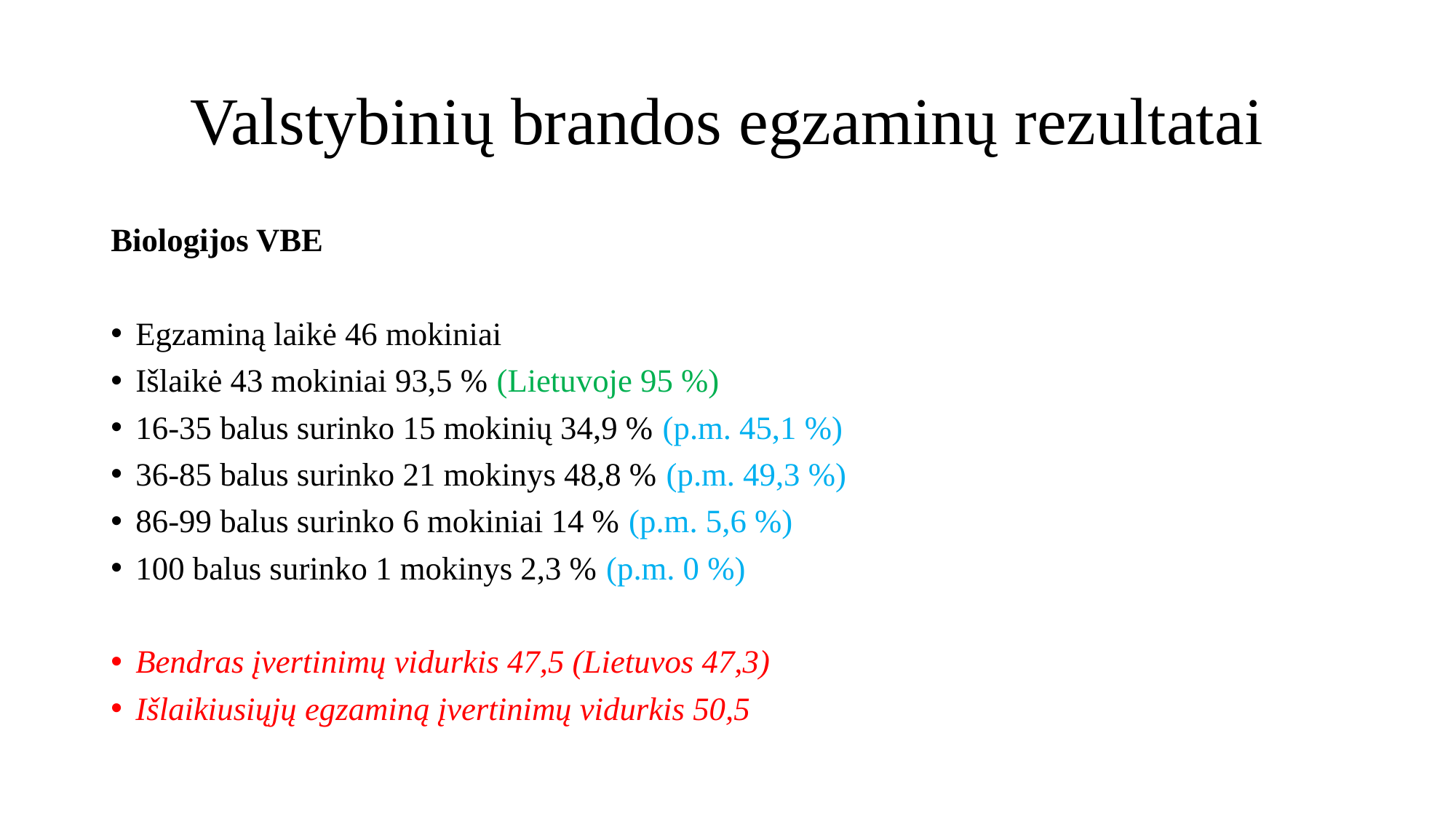

# Valstybinių brandos egzaminų rezultatai
Biologijos VBE

Egzaminą laikė 46 mokiniai
Išlaikė 43 mokiniai 93,5 % (Lietuvoje 95 %)
16-35 balus surinko 15 mokinių 34,9 % (p.m. 45,1 %)
36-85 balus surinko 21 mokinys 48,8 % (p.m. 49,3 %)
86-99 balus surinko 6 mokiniai 14 % (p.m. 5,6 %)
100 balus surinko 1 mokinys 2,3 % (p.m. 0 %)

Bendras įvertinimų vidurkis 47,5 (Lietuvos 47,3)
Išlaikiusiųjų egzaminą įvertinimų vidurkis 50,5